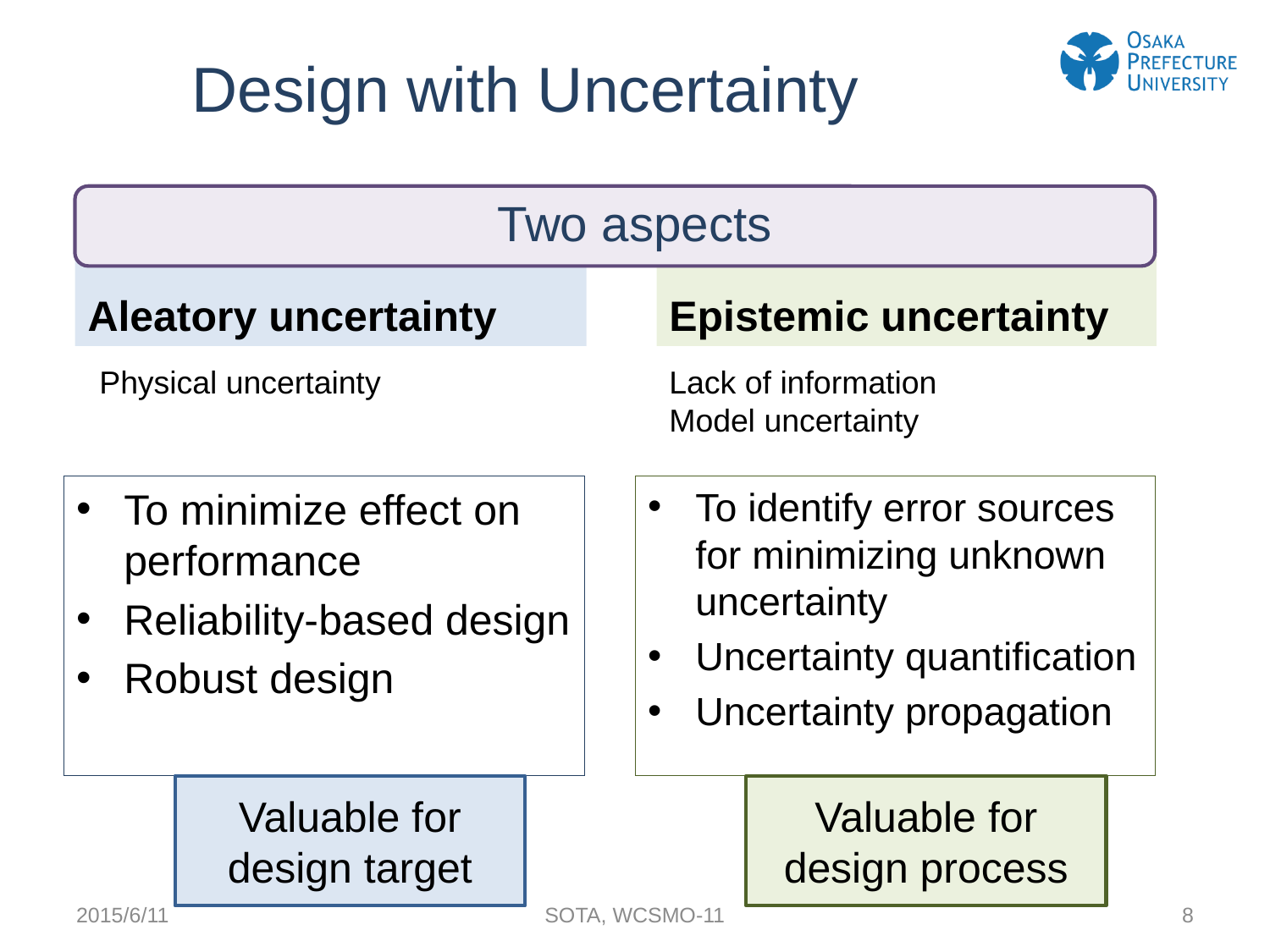

# Design with Uncertainty

Two aspects
Aleatory uncertainty
Epistemic uncertainty
Physical uncertainty
Lack of information
Model uncertainty
To minimize effect on performance
Reliability-based design
Robust design

To identify error sources for minimizing unknown uncertainty
Uncertainty quantification
Uncertainty propagation
Valuable for design target
Valuable for design process
2015/6/11
SOTA, WCSMO-11
8